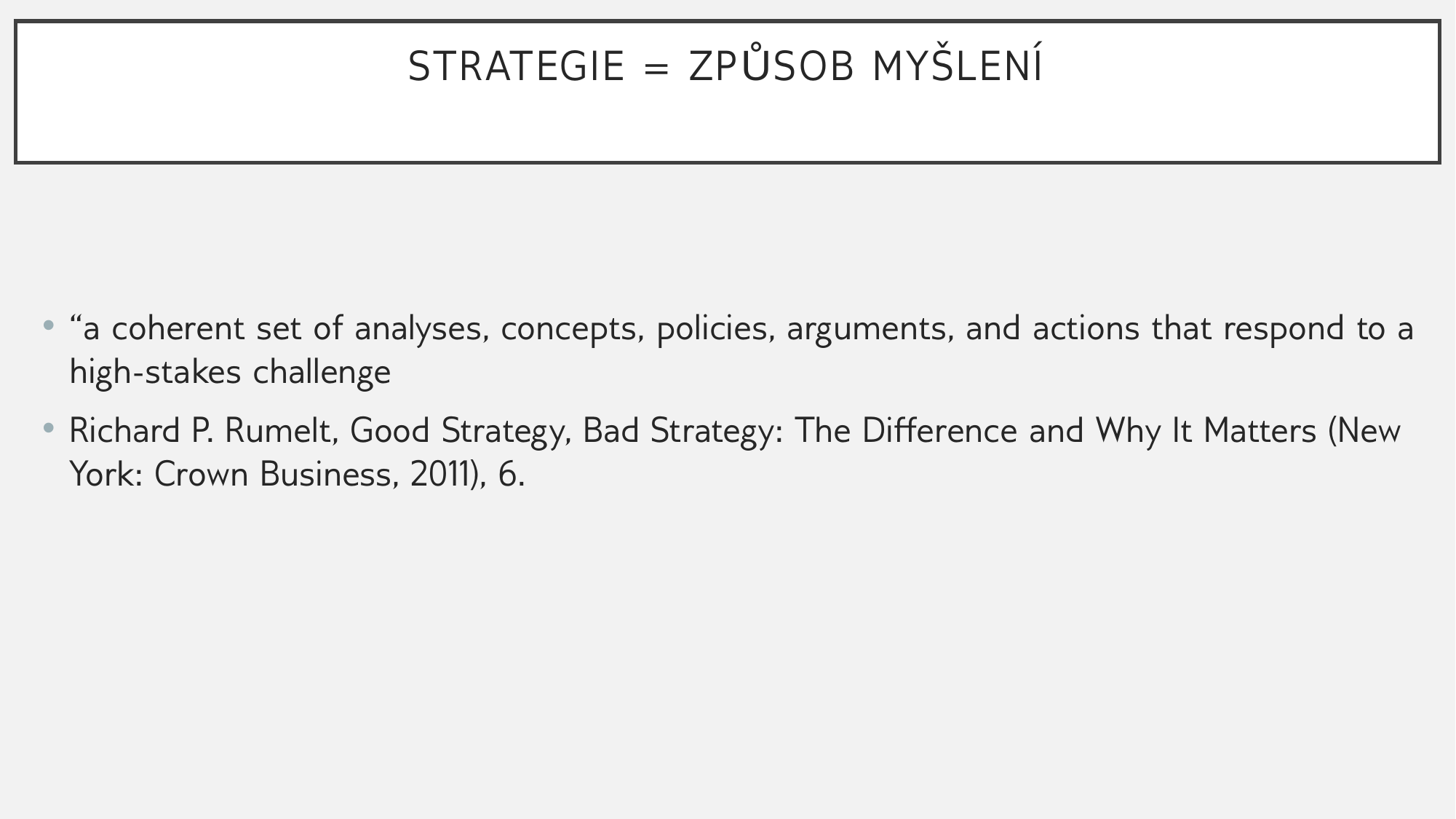

# STRATEGIE = ZPŮSOB Myšlení
“a coherent set of analyses, concepts, policies, arguments, and actions that respond to a high-stakes challenge
Richard P. Rumelt, Good Strategy, Bad Strategy: The Difference and Why It Matters (New York: Crown Business, 2011), 6.